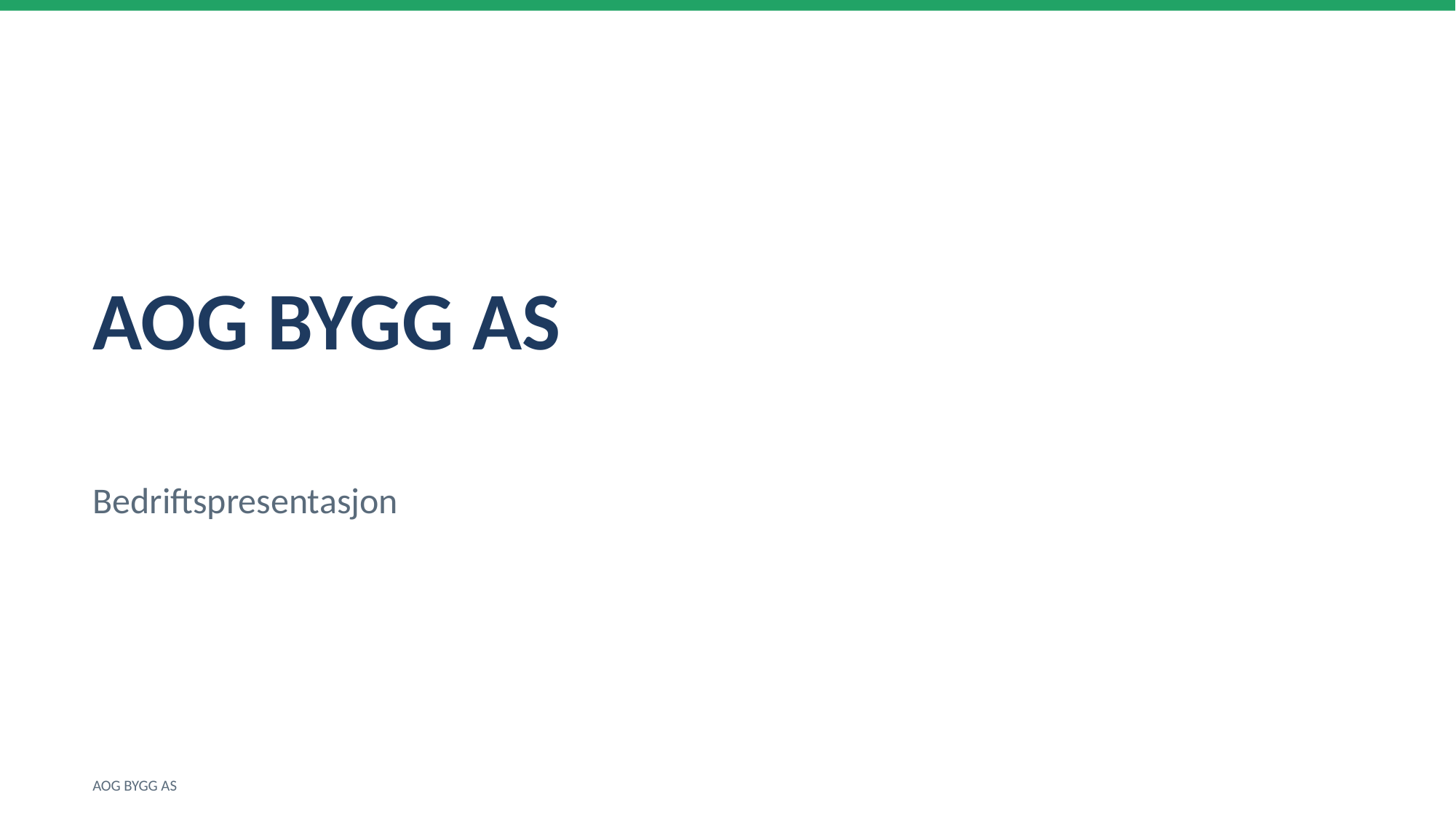

AOG BYGG AS
Bedriftspresentasjon
AOG BYGG AS